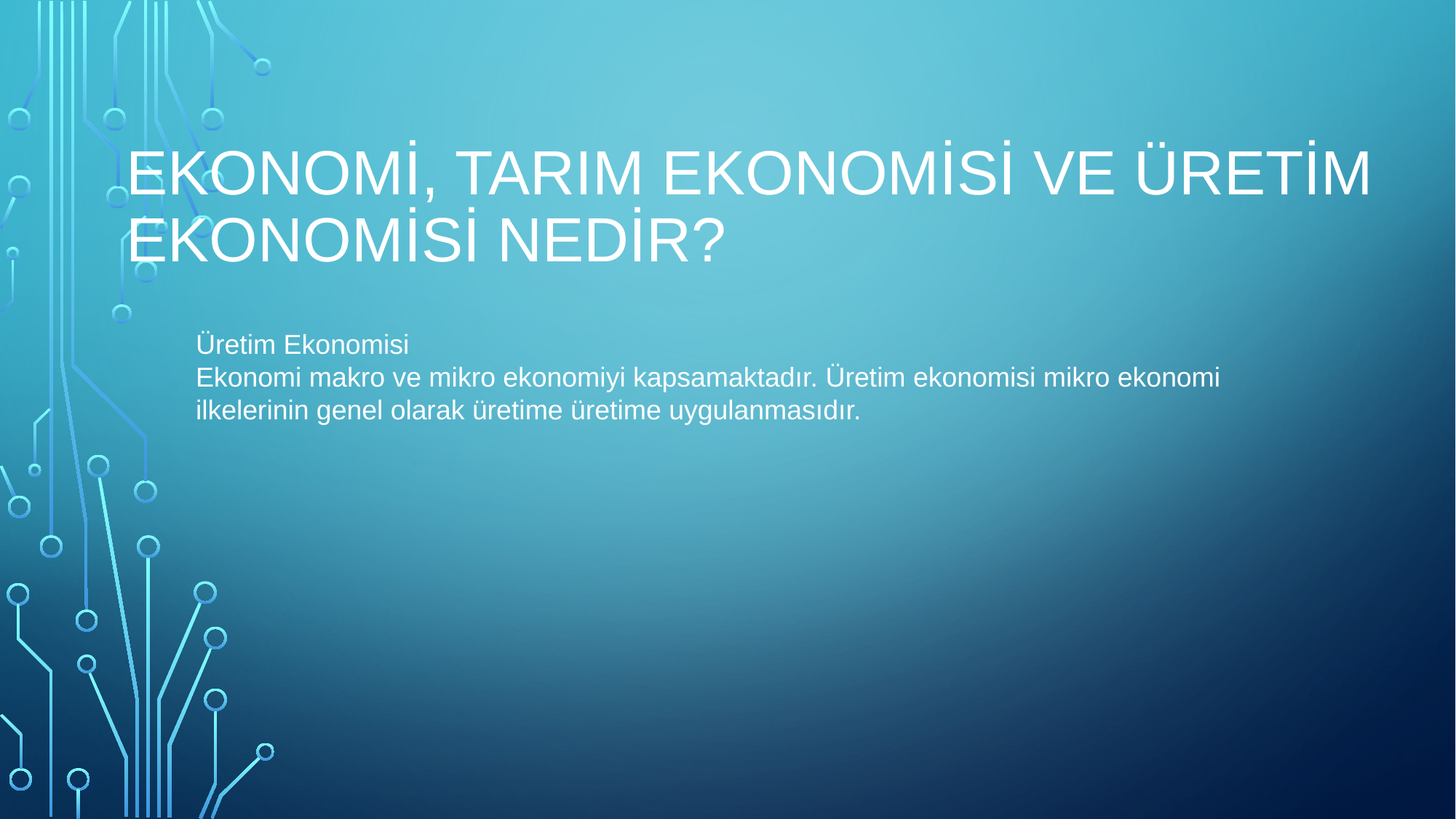

# Ekonomi, Tarım ekonomisi ve üretim ekonomisi Nedir?
Üretim Ekonomisi
Ekonomi makro ve mikro ekonomiyi kapsamaktadır. Üretim ekonomisi mikro ekonomi ilkelerinin genel olarak üretime üretime uygulanmasıdır.